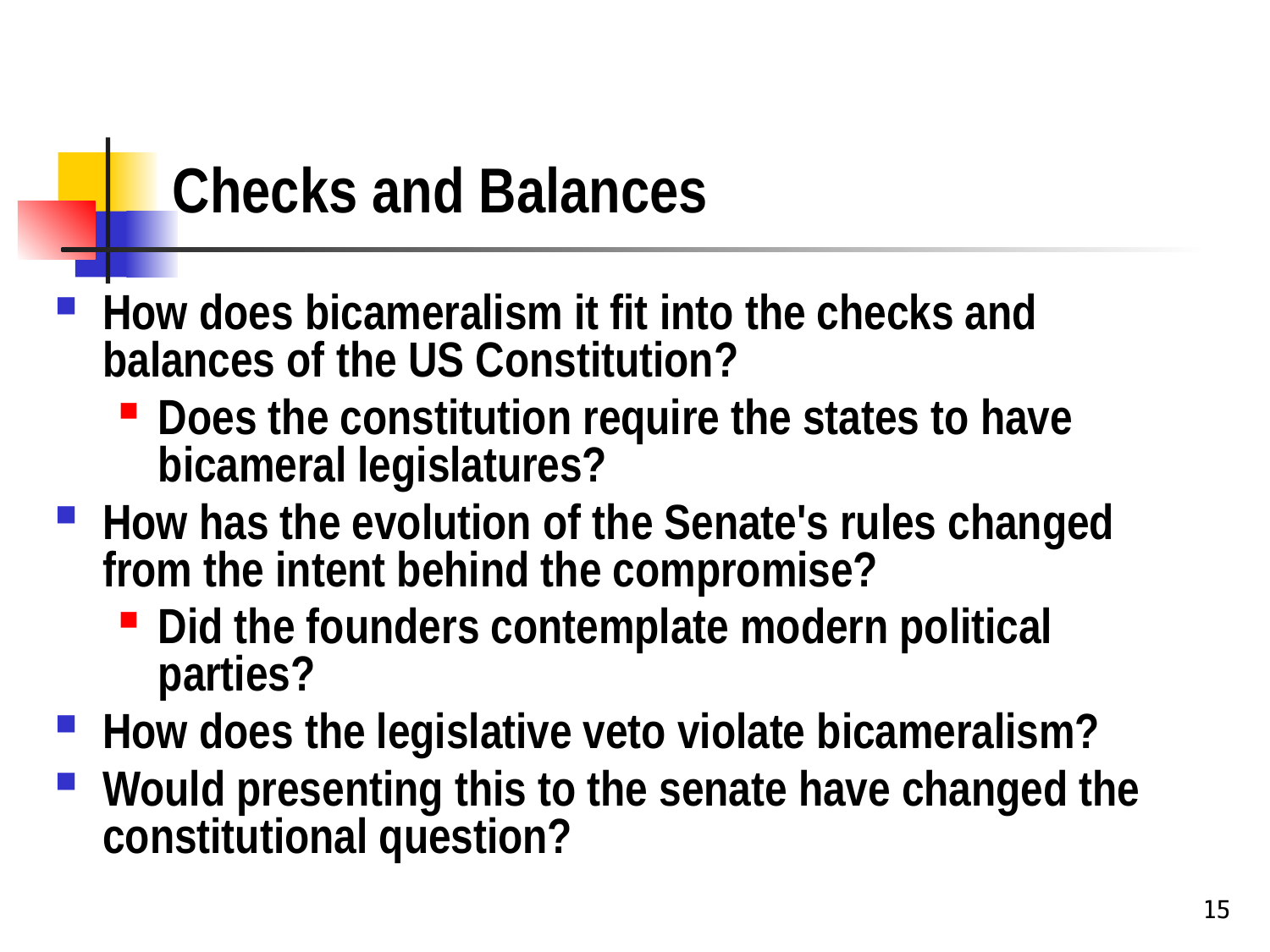

# Checks and Balances
How does bicameralism it fit into the checks and balances of the US Constitution?
Does the constitution require the states to have bicameral legislatures?
How has the evolution of the Senate's rules changed from the intent behind the compromise?
Did the founders contemplate modern political parties?
How does the legislative veto violate bicameralism?
Would presenting this to the senate have changed the constitutional question?
15